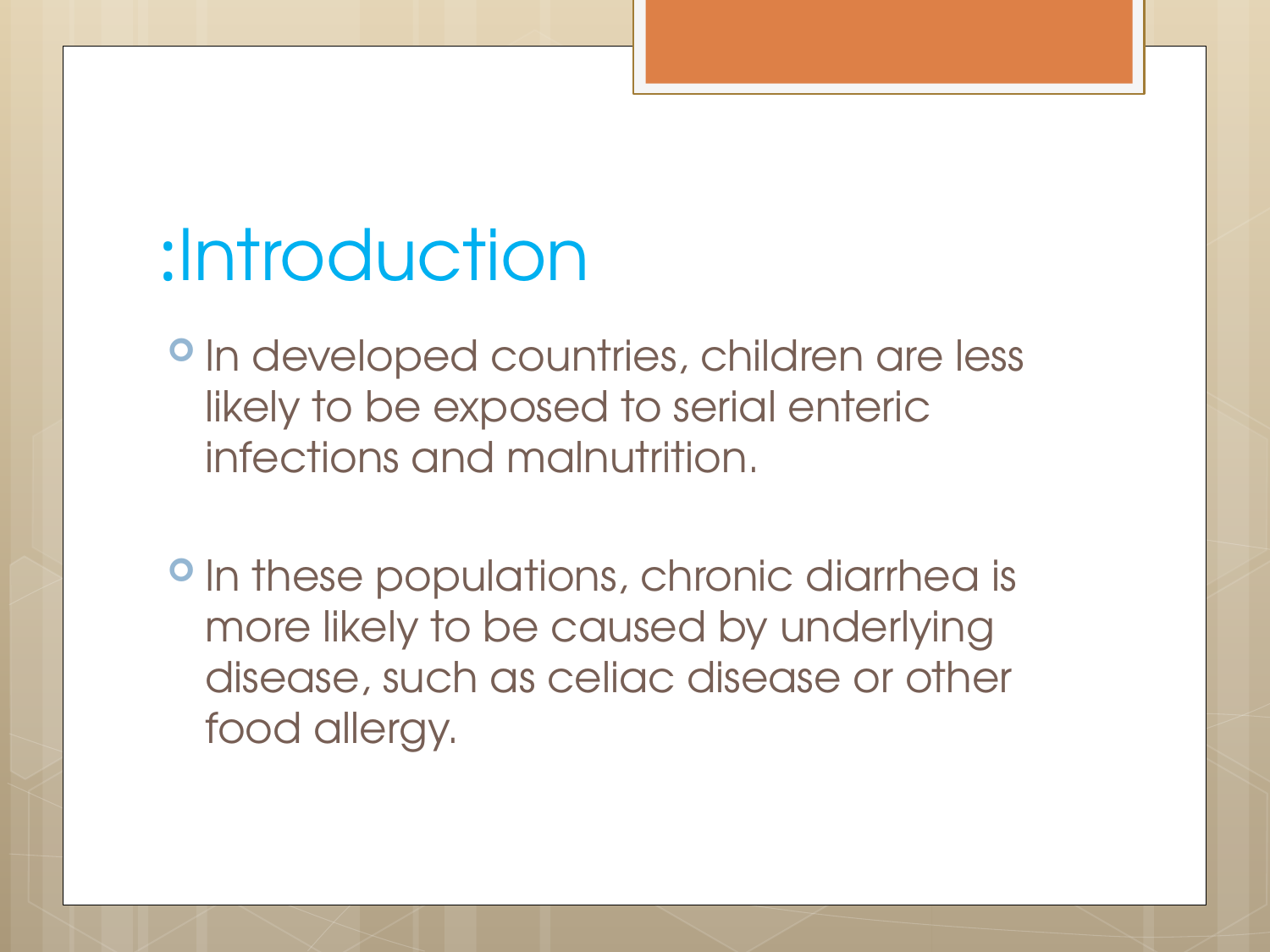

# Introduction:
In developed countries, children are less likely to be exposed to serial enteric infections and malnutrition.

In these populations, chronic diarrhea is more likely to be caused by underlying disease, such as celiac disease or other food allergy.